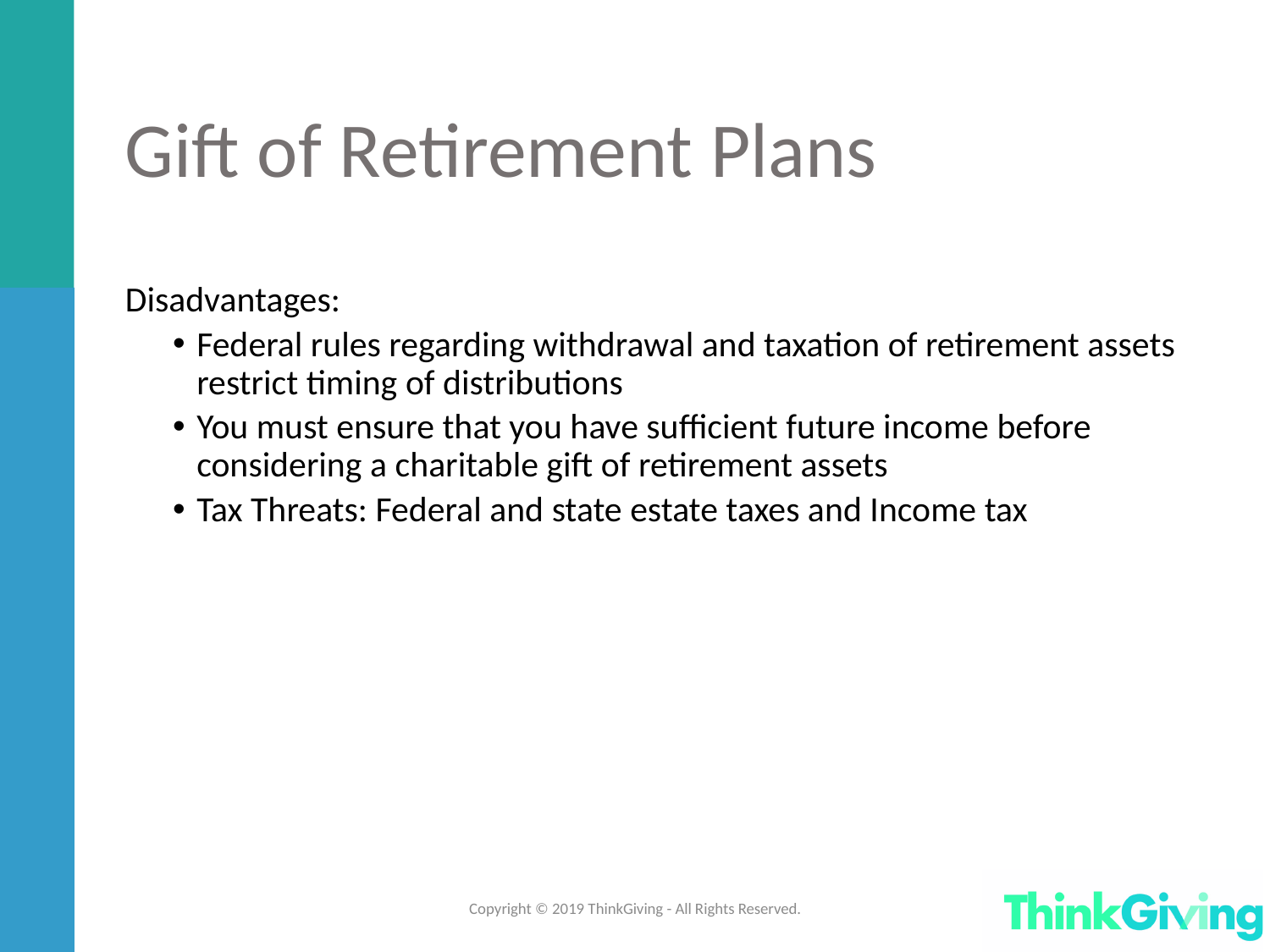

Gift of Retirement Plans
Disadvantages:
Federal rules regarding withdrawal and taxation of retirement assets restrict timing of distributions
You must ensure that you have sufficient future income before considering a charitable gift of retirement assets
Tax Threats: Federal and state estate taxes and Income tax

Copyright © 2019 ThinkGiving - All Rights Reserved.